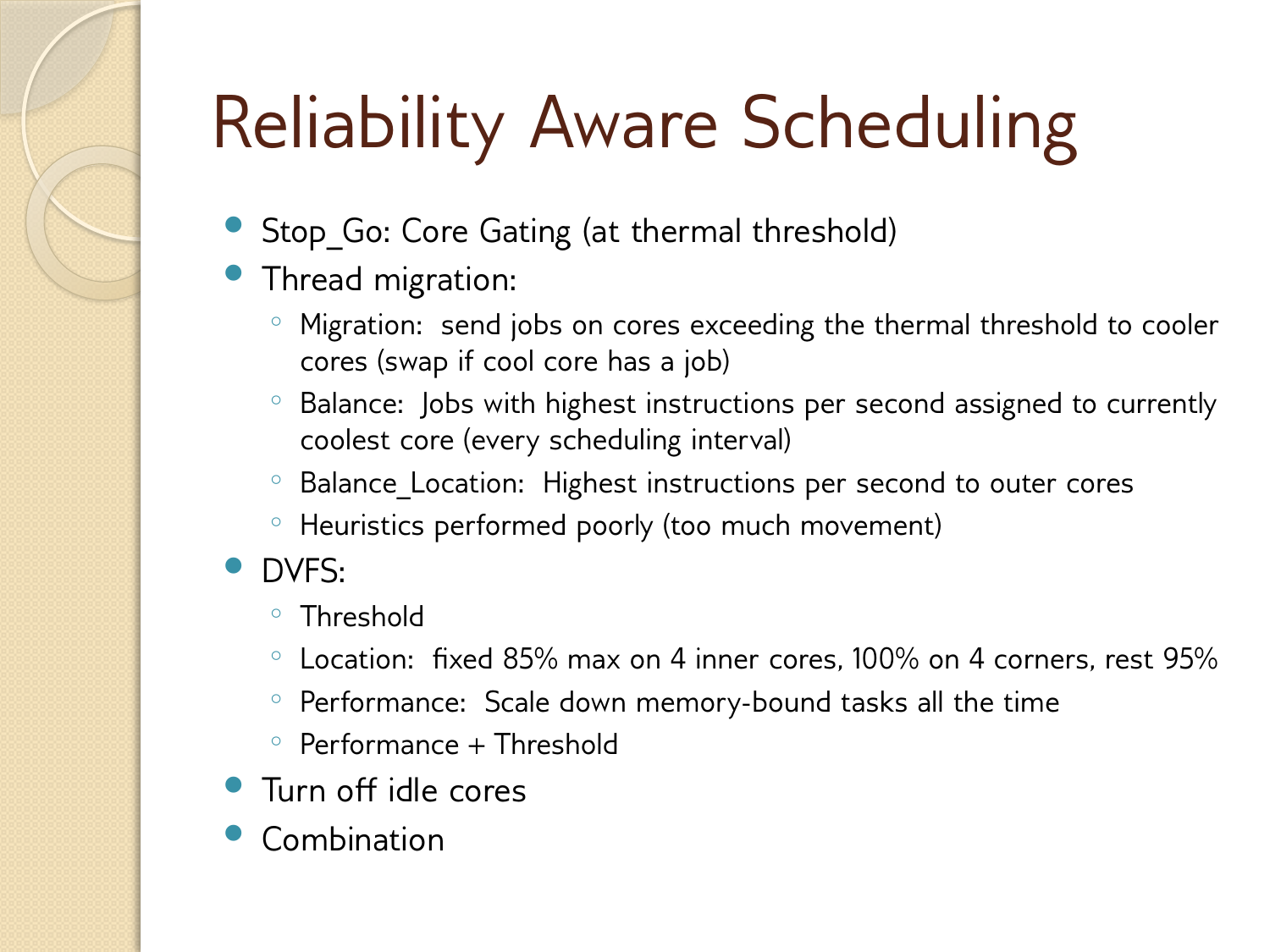

# Reliability Aware Scheduling
Stop_Go: Core Gating (at thermal threshold)
Thread migration:
Migration:  send jobs on cores exceeding the thermal threshold to cooler cores (swap if cool core has a job)
Balance:  Jobs with highest instructions per second assigned to currently coolest core (every scheduling interval)
Balance_Location:  Highest instructions per second to outer cores
Heuristics performed poorly (too much movement)
DVFS:
Threshold
Location:  fixed 85% max on 4 inner cores, 100% on 4 corners, rest 95%
Performance:  Scale down memory-bound tasks all the time
Performance + Threshold
Turn off idle cores
Combination